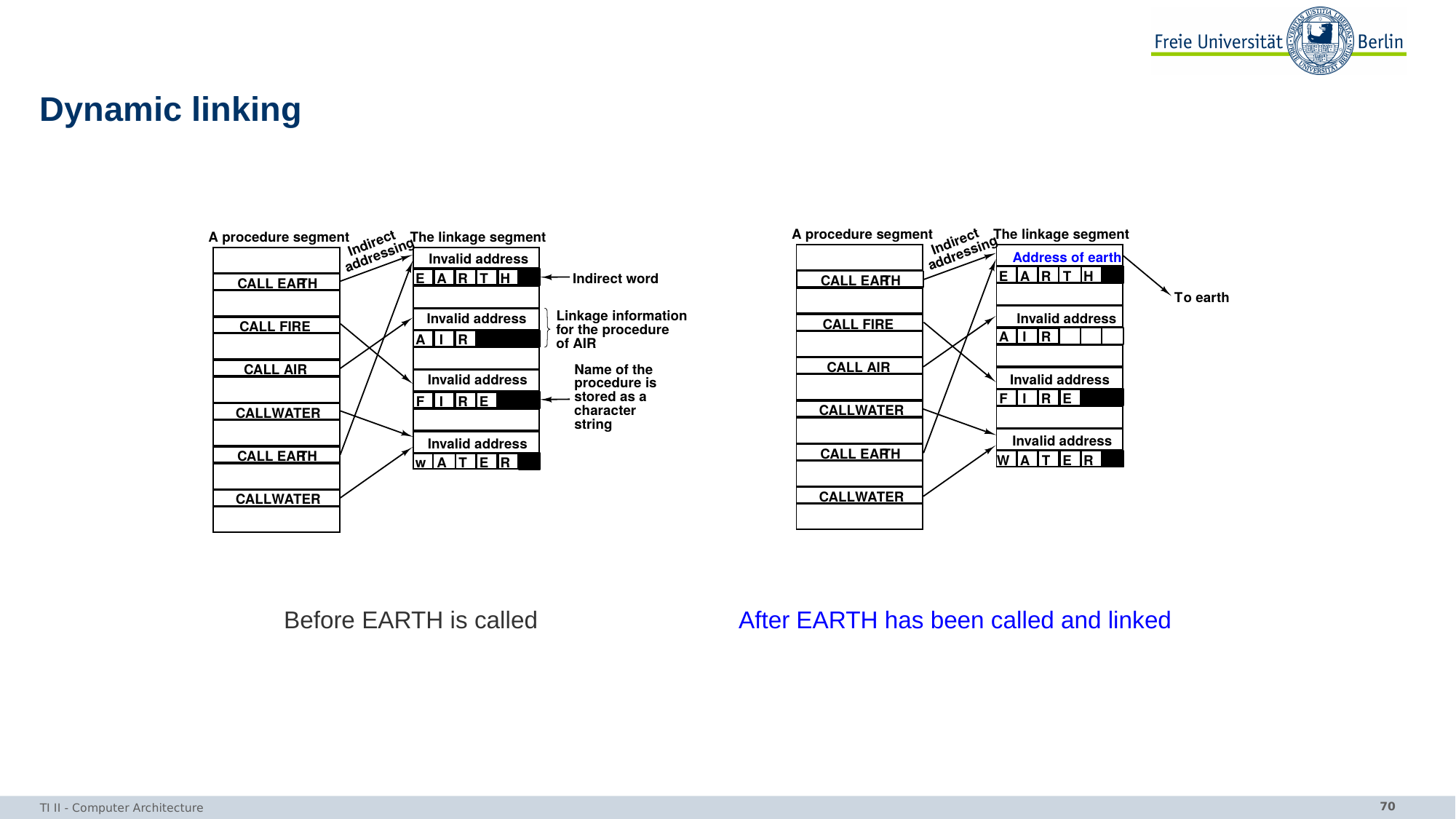

# Dynamic linking
A procedure segment
The linkage segment
A procedure segment
The linkage segment
Indirect
Indirect
addressing

addressing

Address of earth
Invalid address

E
A
R
T
H

E
A
R
T
H
Indirect word

CALL EAR
TH

CALL EAR
TH

T
o earth

Linkage information

Invalid address
Invalid address

CALL FIRE

CALL FIRE
f
or the procedure

A
I
R

A

I

R

of AIR

CALL AIR

Name of the
CALL AIR

Invalid address
Invalid address

procedure is

stored as a

F
I
R
E

F
I
R
E

character
CALL
W
A
TER

CALL
W
A
TER

string

Invalid address
Invalid address

CALL EAR
TH

CALL EAR
TH

W
A
T
E
R

w
A
T
E
R

CALL
W
A
TER

CALL
W
A
TER

Before EARTH is called
After EARTH has been called and linked
TI II - Computer Architecture